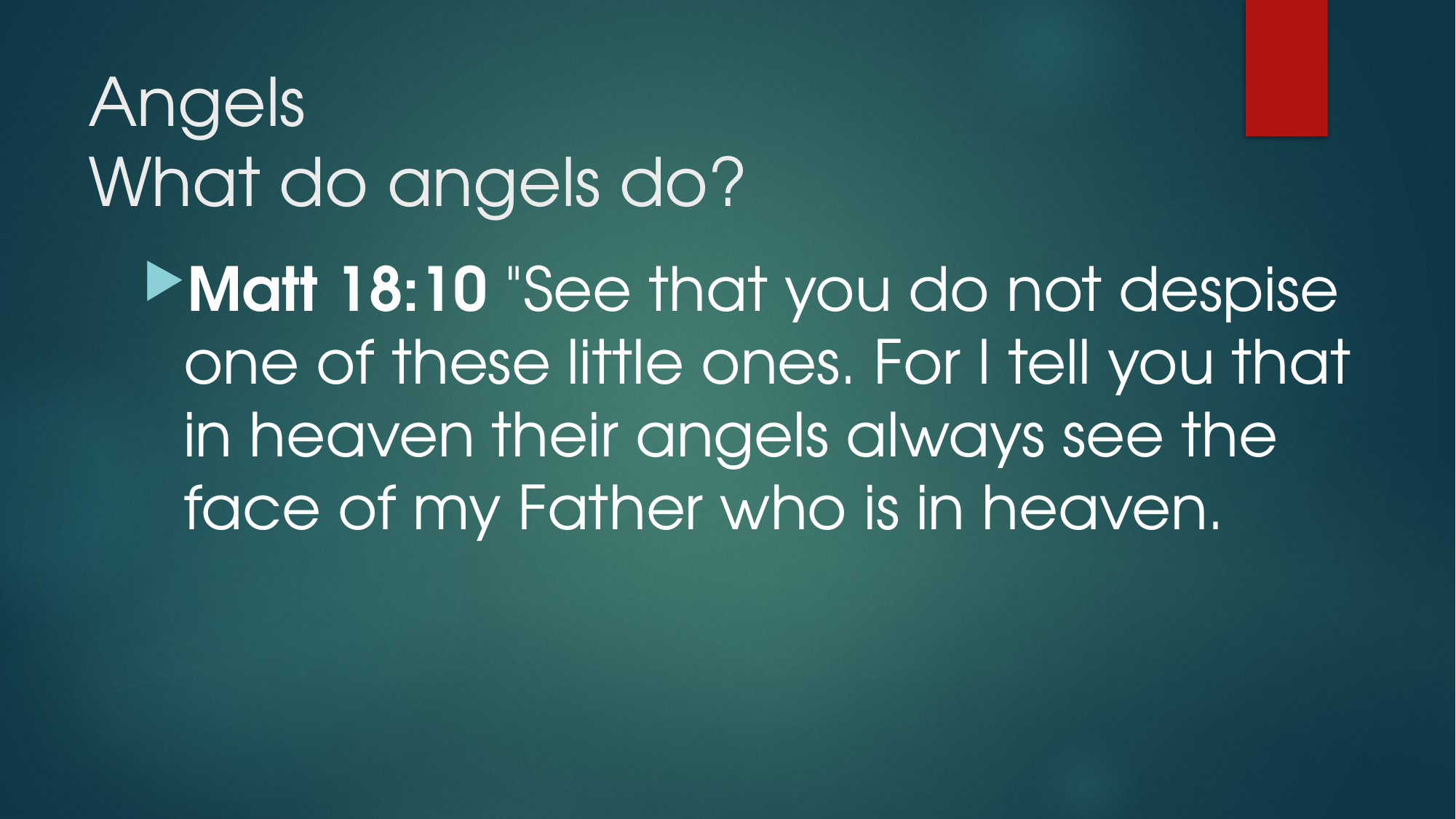

# Angels What do angels do?
Matt 18:10 "See that you do not despise one of these little ones. For I tell you that in heaven their angels always see the face of my Father who is in heaven.